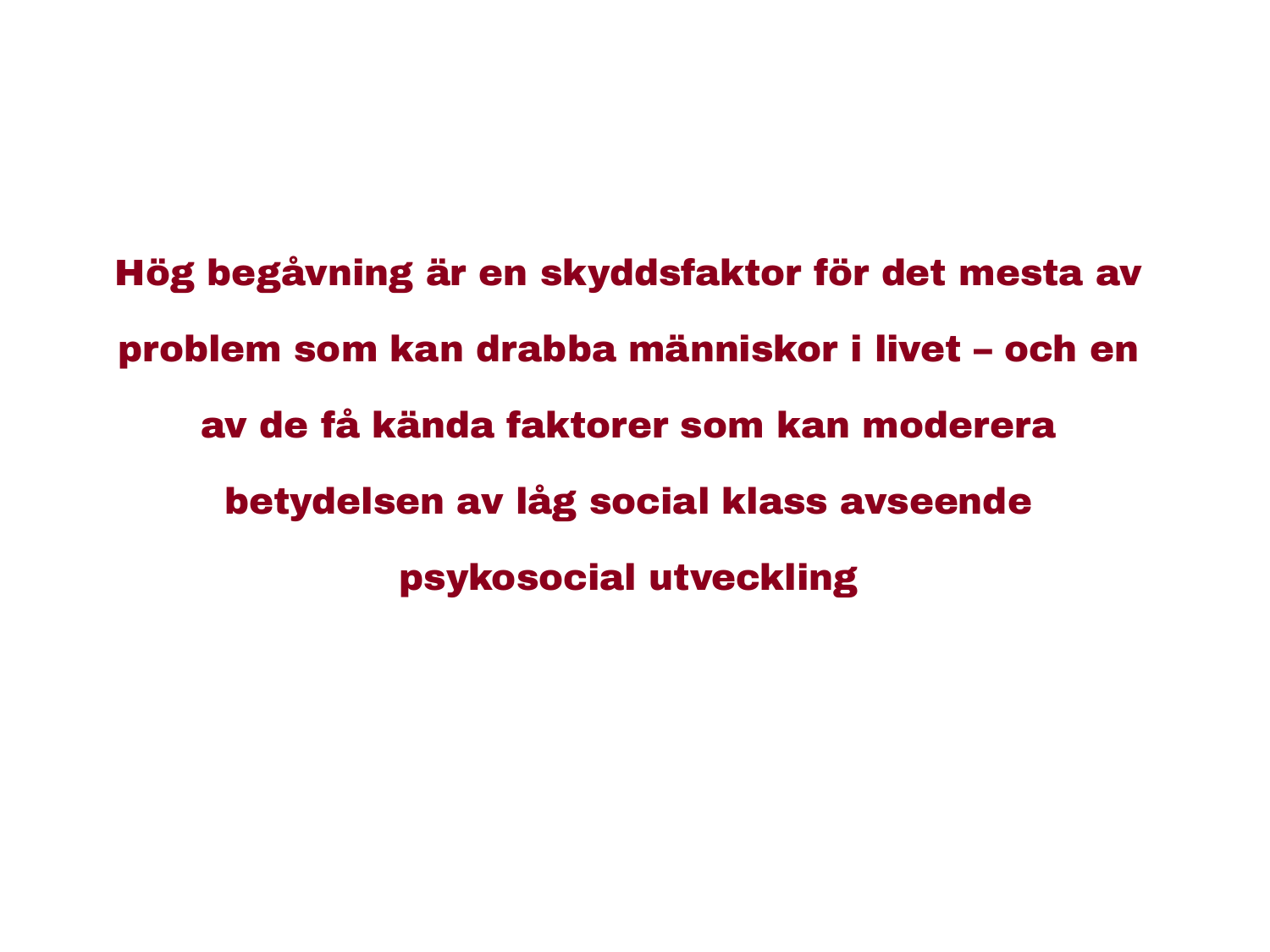

Hög begåvning är en skyddsfaktor för det mesta av problem som kan drabba människor i livet – och en av de få kända faktorer som kan moderera betydelsen av låg social klass avseende psykosocial utveckling